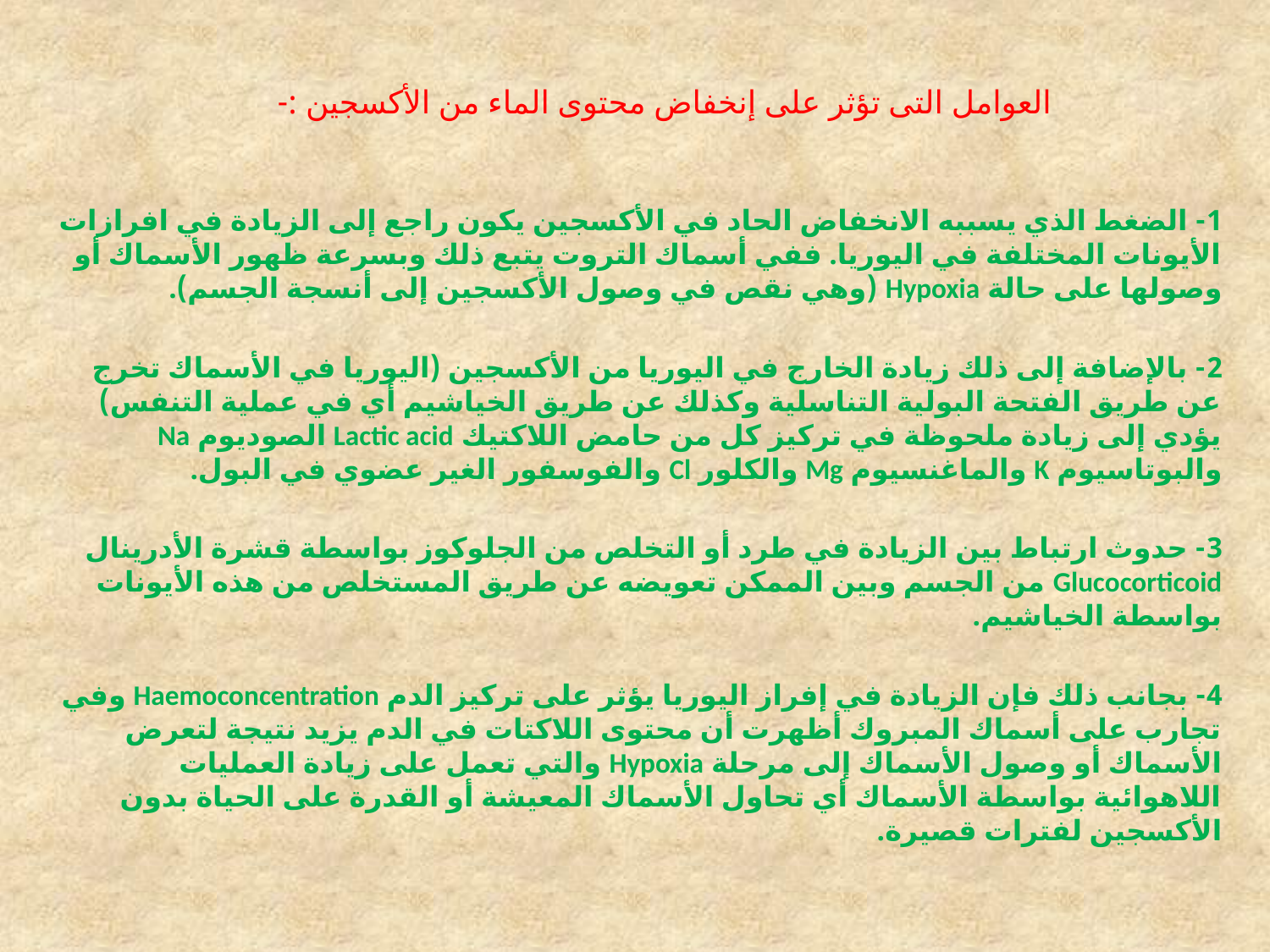

# العوامل التى تؤثر على إنخفاض محتوى الماء من الأكسجين :-
1- الضغط الذي يسببه الانخفاض الحاد في الأكسجين يكون راجع إلى الزيادة في افرازات الأيونات المختلفة في اليوريا. ففي أسماك التروت يتبع ذلك وبسرعة ظهور الأسماك أو وصولها على حالة Hypoxia (وهي نقص في وصول الأكسجين إلى أنسجة الجسم).

2- بالإضافة إلى ذلك زيادة الخارج في اليوريا من الأكسجين (اليوريا في الأسماك تخرج عن طريق الفتحة البولية التناسلية وكذلك عن طريق الخياشيم أي في عملية التنفس) يؤدي إلى زيادة ملحوظة في تركيز كل من حامض اللاكتيك Lactic acid الصوديوم Na  والبوتاسيوم K والماغنسيوم Mg والكلور Cl والفوسفور الغير عضوي في البول.

3- حدوث ارتباط بين الزيادة في طرد أو التخلص من الجلوكوز بواسطة قشرة الأدرينال Glucocorticoid من الجسم وبين الممكن تعويضه عن طريق المستخلص من هذه الأيونات بواسطة الخياشيم.

4- بجانب ذلك فإن الزيادة في إفراز اليوريا يؤثر على تركيز الدم Haemoconcentration وفي تجارب على أسماك المبروك أظهرت أن محتوى اللاكتات في الدم يزيد نتيجة لتعرض الأسماك أو وصول الأسماك إلى مرحلة Hypoxia والتي تعمل على زيادة العمليات اللاهوائية بواسطة الأسماك أي تحاول الأسماك المعيشة أو القدرة على الحياة بدون الأكسجين لفترات قصيرة.